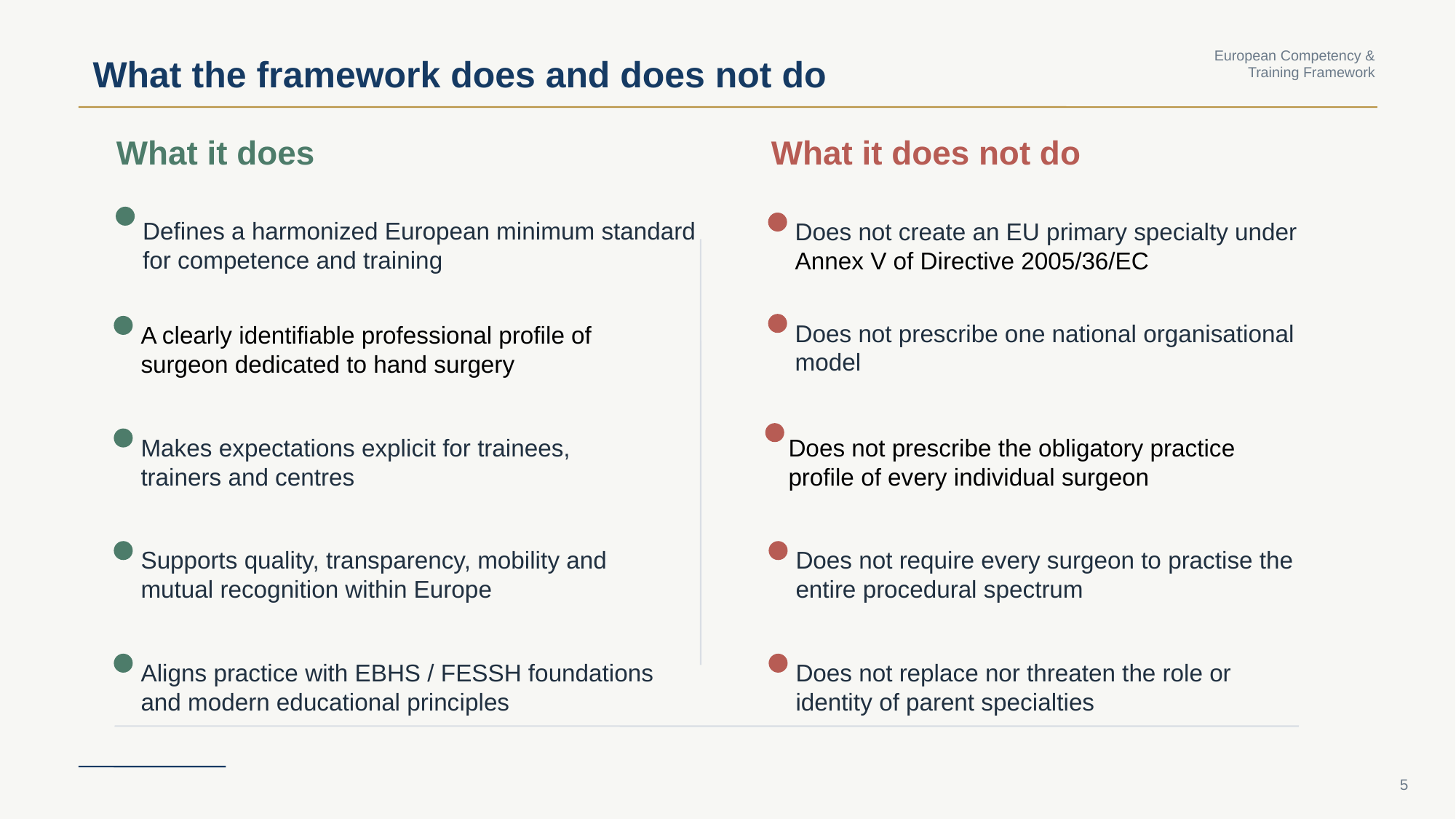

What the framework does and does not do
European Competency & Training Framework

What it does
What it does not do
Does not create an EU primary specialty under Annex V of Directive 2005/36/EC

Defines a harmonized European minimum standard for competence and training

Does not prescribe one national organisational model
A clearly identifiable professional profile of surgeon dedicated to hand surgery

Makes expectations explicit for trainees, trainers and centres

Does not prescribe the obligatory practice profile of every individual surgeon

Supports quality, transparency, mobility and mutual recognition within Europe
Does not require every surgeon to practise the entire procedural spectrum

Aligns practice with EBHS / FESSH foundations and modern educational principles
Does not replace nor threaten the role or identity of parent specialties

5